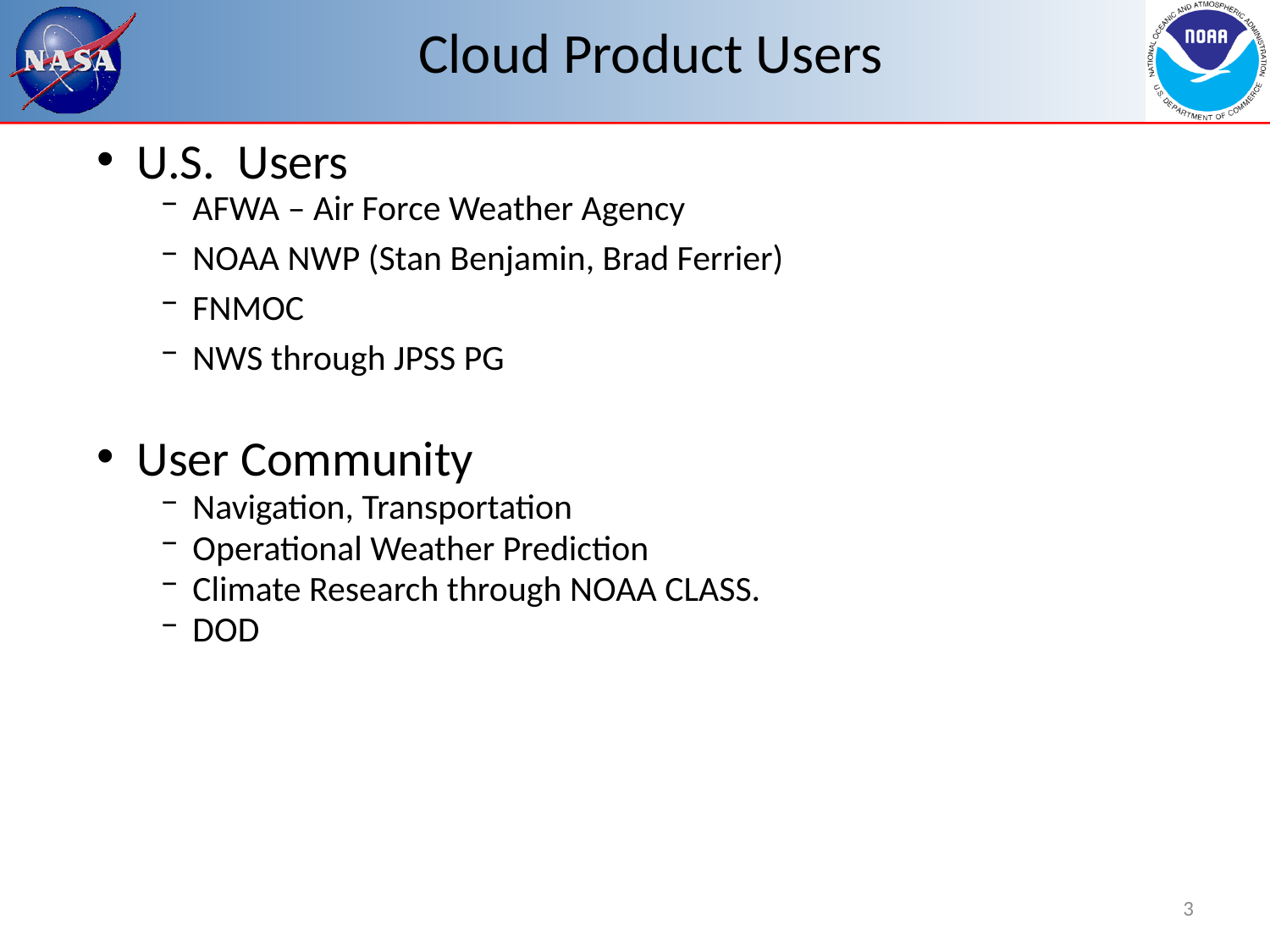

# Cloud Product Users
U.S.  Users
AFWA – Air Force Weather Agency
NOAA NWP (Stan Benjamin, Brad Ferrier)
FNMOC
NWS through JPSS PG

User Community
Navigation, Transportation
Operational Weather Prediction
Climate Research through NOAA CLASS.
DOD

3